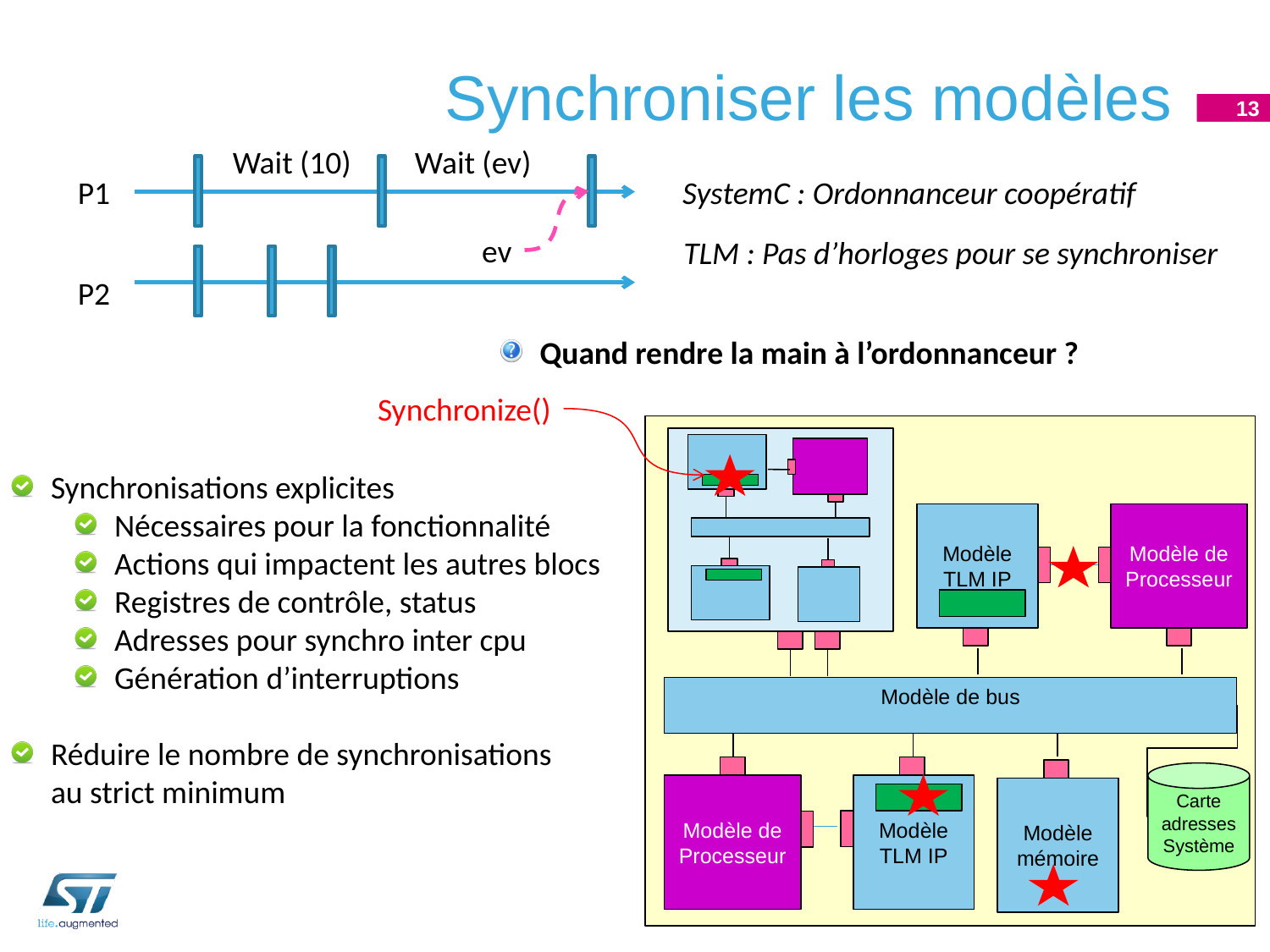

# Synchroniser les modèles
13
13
Wait (10)

P1
Wait (ev)

SystemC : Ordonnanceur coopératif
ev
TLM : Pas d’horloges pour se synchroniser

P2
Quand rendre la main à l’ordonnanceur ?
Synchronize()

Modèle TLM IP

Modèle de Processeur

Modèle de bus

Carte adresses Système
Modèle de Processeur
Modèle TLM IP
Modèle mémoire

Synchronisations explicites
Nécessaires pour la fonctionnalité
Actions qui impactent les autres blocs
Registres de contrôle, status
Adresses pour synchro inter cpu
Génération d’interruptions

Réduire le nombre de synchronisations
au strict minimum